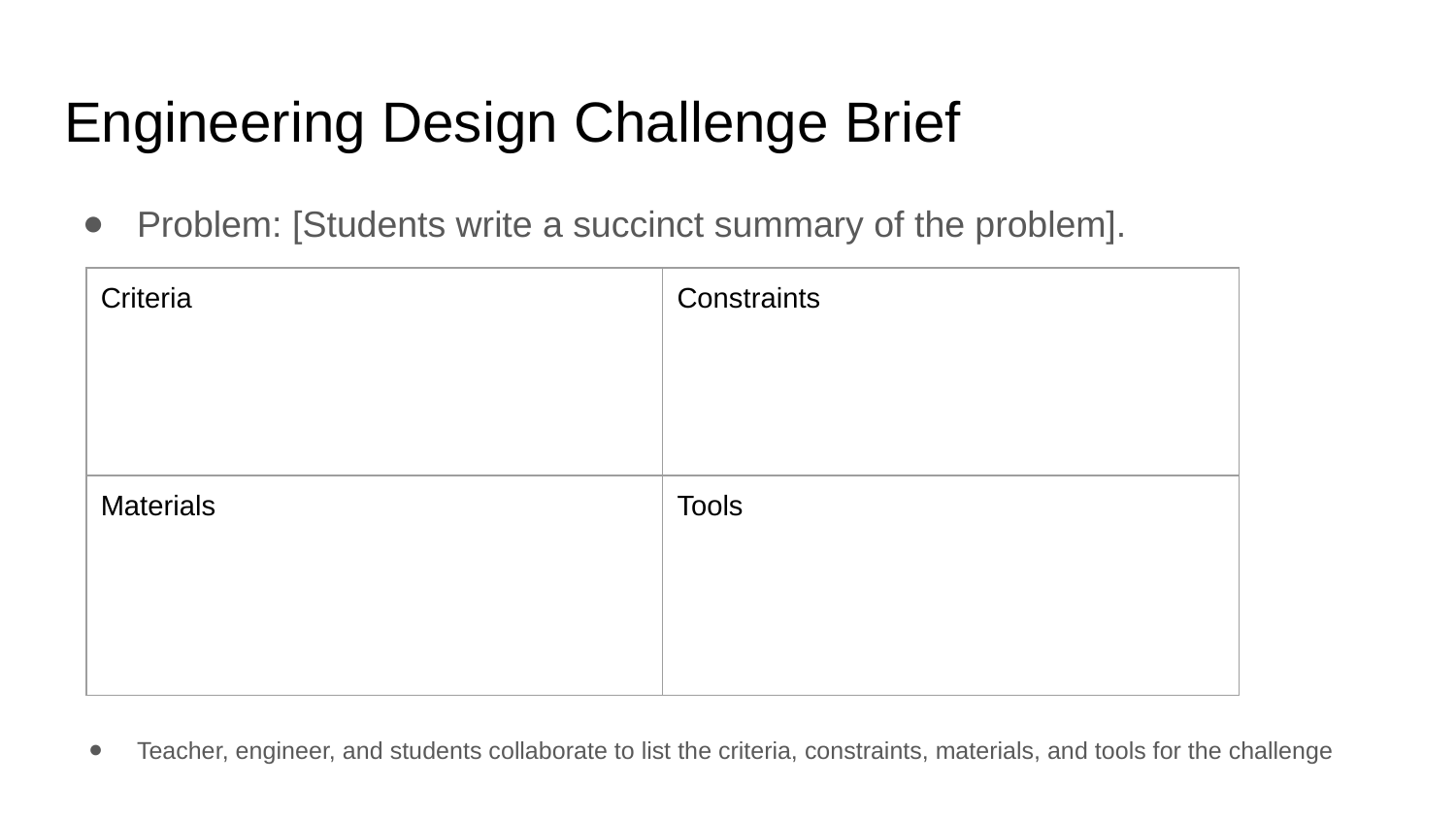

# Engineering Design Challenge Brief
Problem: [Students write a succinct summary of the problem].

| Criteria | Constraints |
| --- | --- |
| Materials | Tools |
Teacher, engineer, and students collaborate to list the criteria, constraints, materials, and tools for the challenge